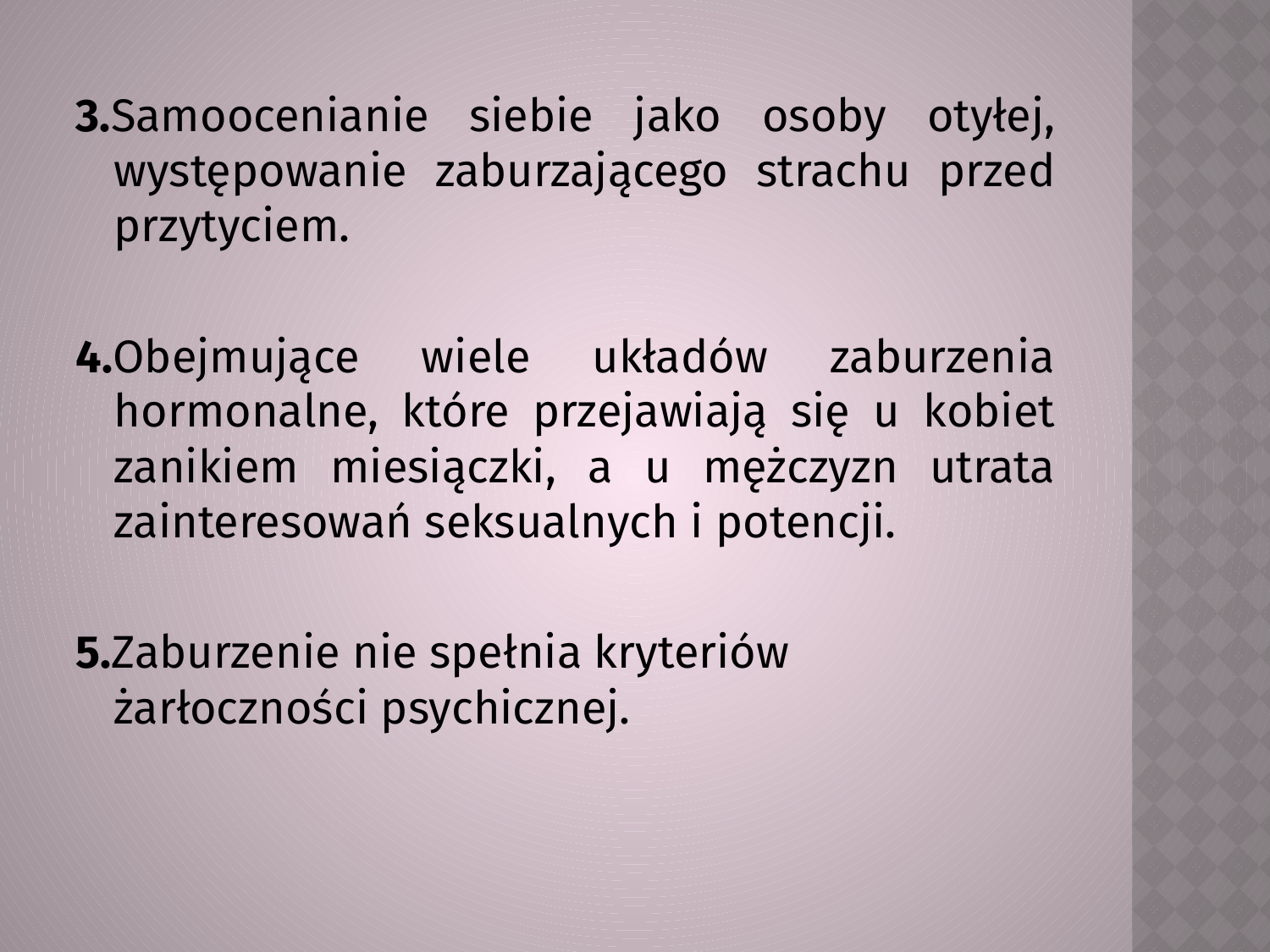

3.Samoocenianie siebie jako osoby otyłej, występowanie zaburzającego strachu przed przytyciem.

4.Obejmujące wiele układów zaburzenia hormonalne, które przejawiają się u kobiet zanikiem miesiączki, a u mężczyzn utrata zainteresowań seksualnych i potencji.

5.Zaburzenie nie spełnia kryteriów żarłoczności psychicznej.